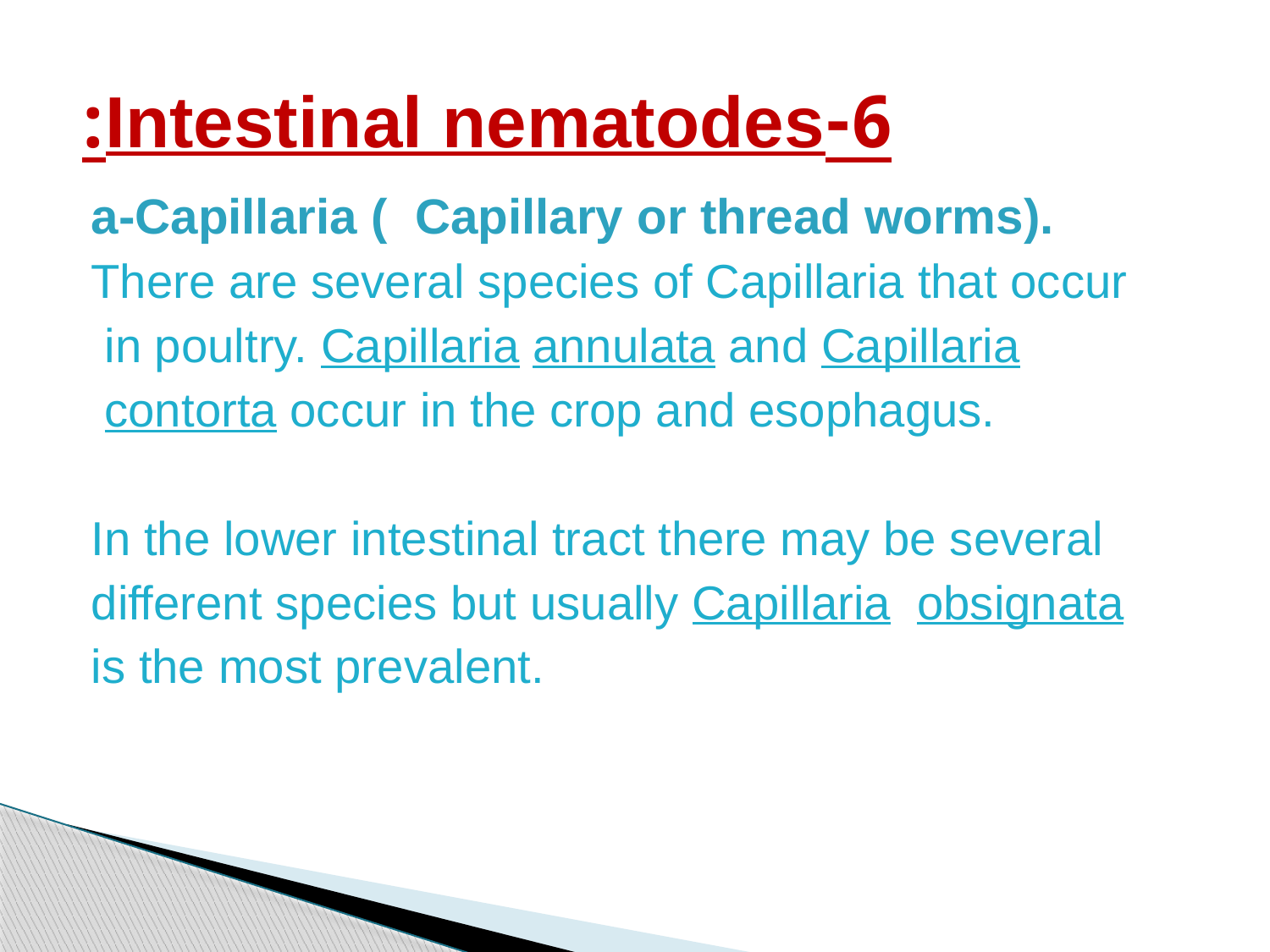

# 6-Intestinal nematodes:
a-Capillaria (  Capillary or thread worms).
There are several species of Capillaria that occur
 in poultry. Capillaria annulata and Capillaria
 contorta occur in the crop and esophagus.

In the lower intestinal tract there may be several
different species but usually Capillaria  obsignata
is the most prevalent.